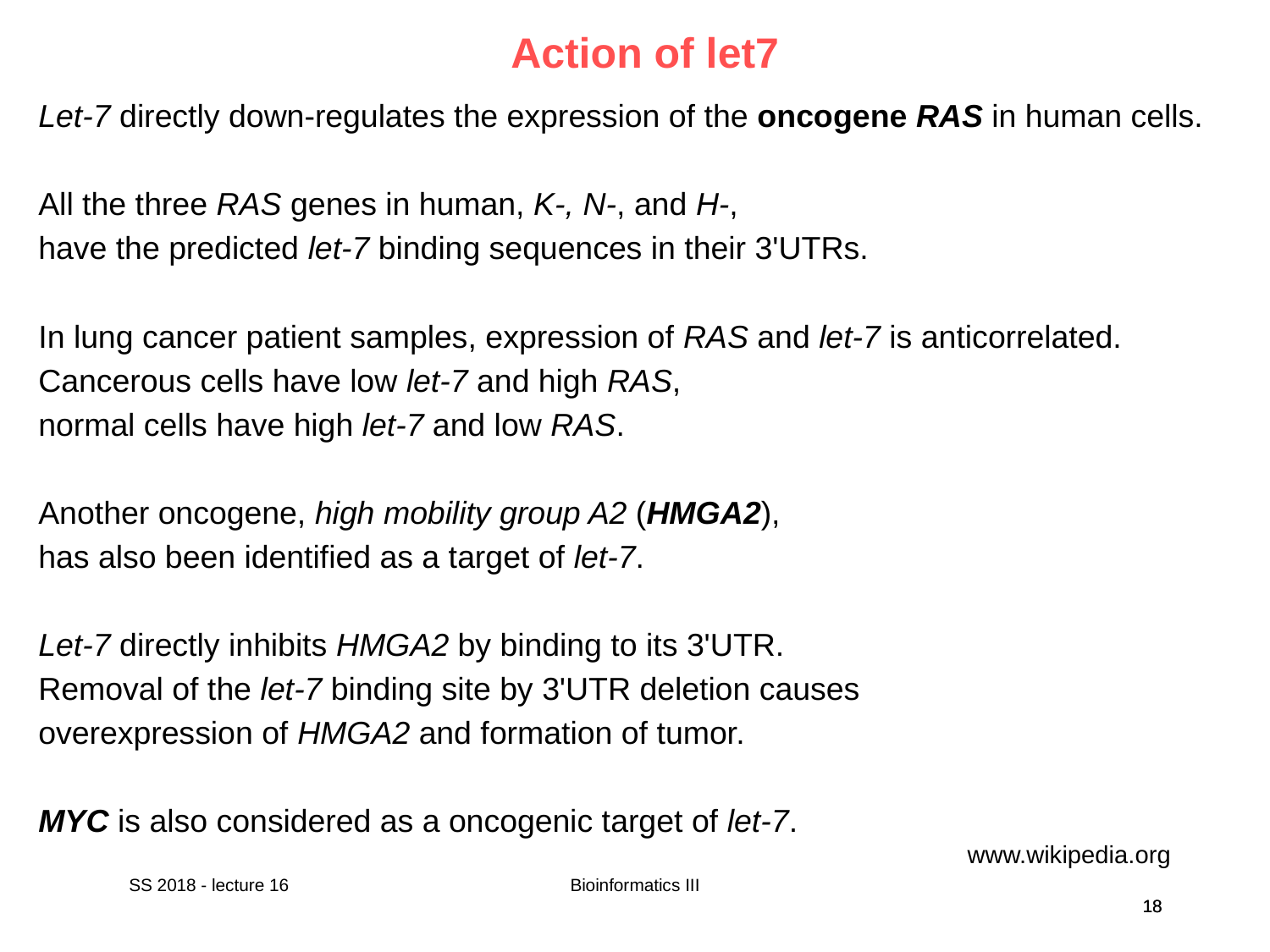

Action of let7
Let-7 directly down-regulates the expression of the oncogene RAS in human cells.

All the three RAS genes in human, K-, N-, and H-,
have the predicted let-7 binding sequences in their 3'UTRs.

In lung cancer patient samples, expression of RAS and let-7 is anticorrelated.
Cancerous cells have low let-7 and high RAS,
normal cells have high let-7 and low RAS.

Another oncogene, high mobility group A2 (HMGA2),
has also been identified as a target of let-7.

Let-7 directly inhibits HMGA2 by binding to its 3'UTR.
Removal of the let-7 binding site by 3'UTR deletion causes
overexpression of HMGA2 and formation of tumor.

MYC is also considered as a oncogenic target of let-7.
www.wikipedia.org
SS 2018 - lecture 16
Bioinformatics III

18

18